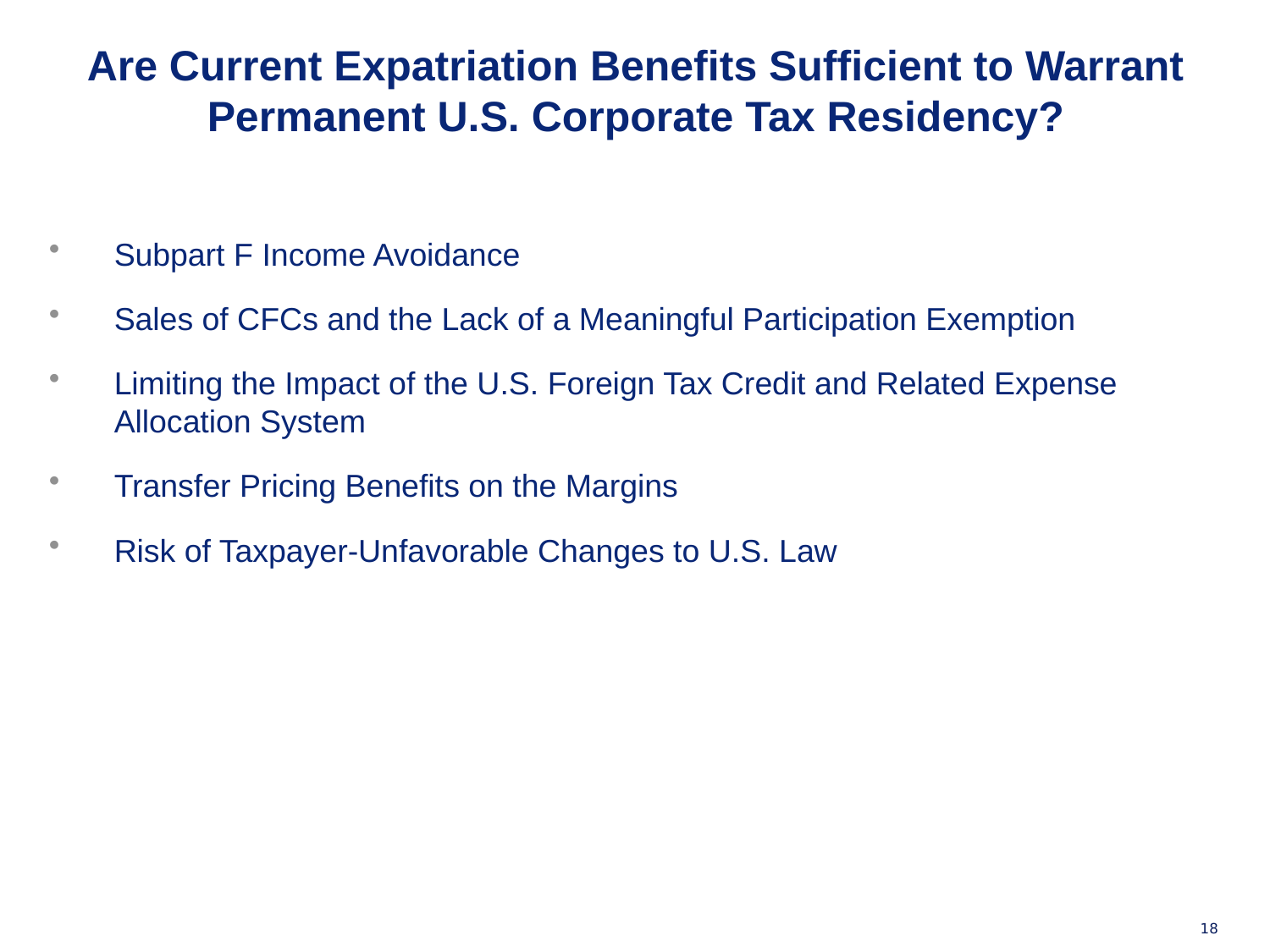

Are Current Expatriation Benefits Sufficient to Warrant Permanent U.S. Corporate Tax Residency?

Subpart F Income Avoidance
Sales of CFCs and the Lack of a Meaningful Participation Exemption
Limiting the Impact of the U.S. Foreign Tax Credit and Related Expense Allocation System
Transfer Pricing Benefits on the Margins
Risk of Taxpayer-Unfavorable Changes to U.S. Law